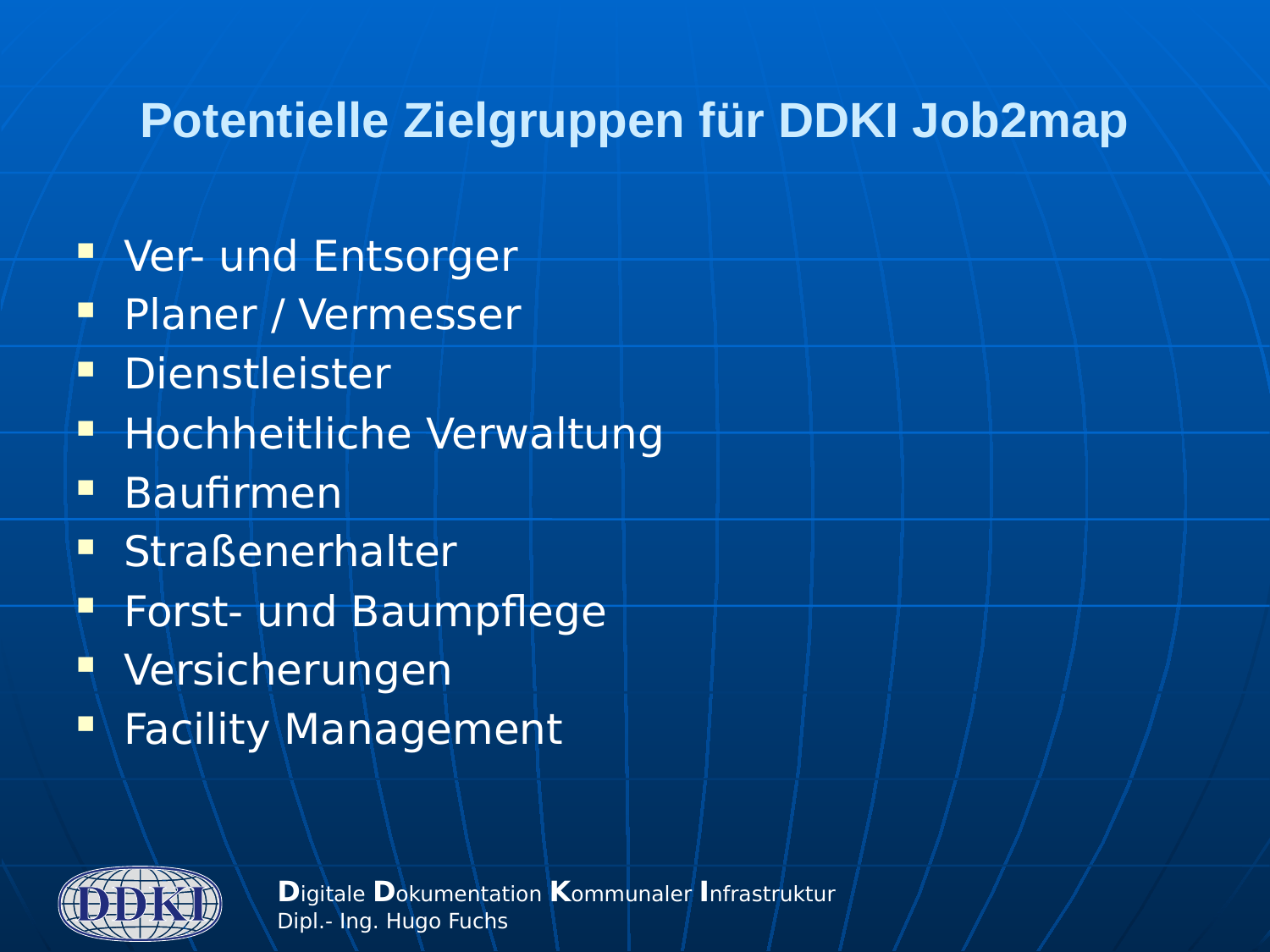

# Potentielle Zielgruppen für DDKI Job2map
Ver- und Entsorger
Planer / Vermesser
Dienstleister
Hochheitliche Verwaltung
Baufirmen
Straßenerhalter
Forst- und Baumpflege
Versicherungen
Facility Management